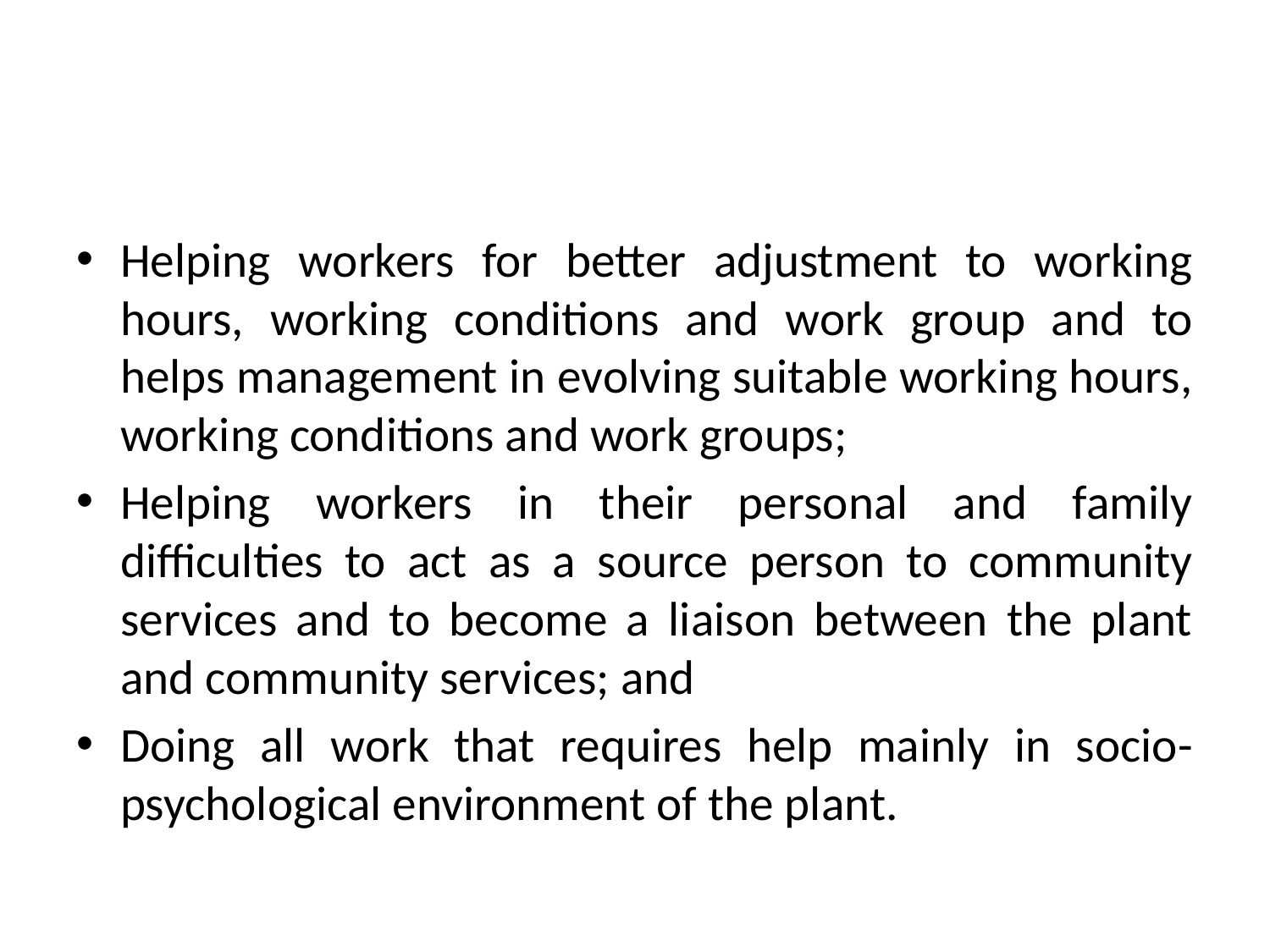

#
Helping workers for better adjustment to working hours, working conditions and work group and to helps management in evolving suitable working hours, working conditions and work groups;
Helping workers in their personal and family difficulties to act as a source person to community services and to become a liaison between the plant and community services; and
Doing all work that requires help mainly in socio-psychological environment of the plant.